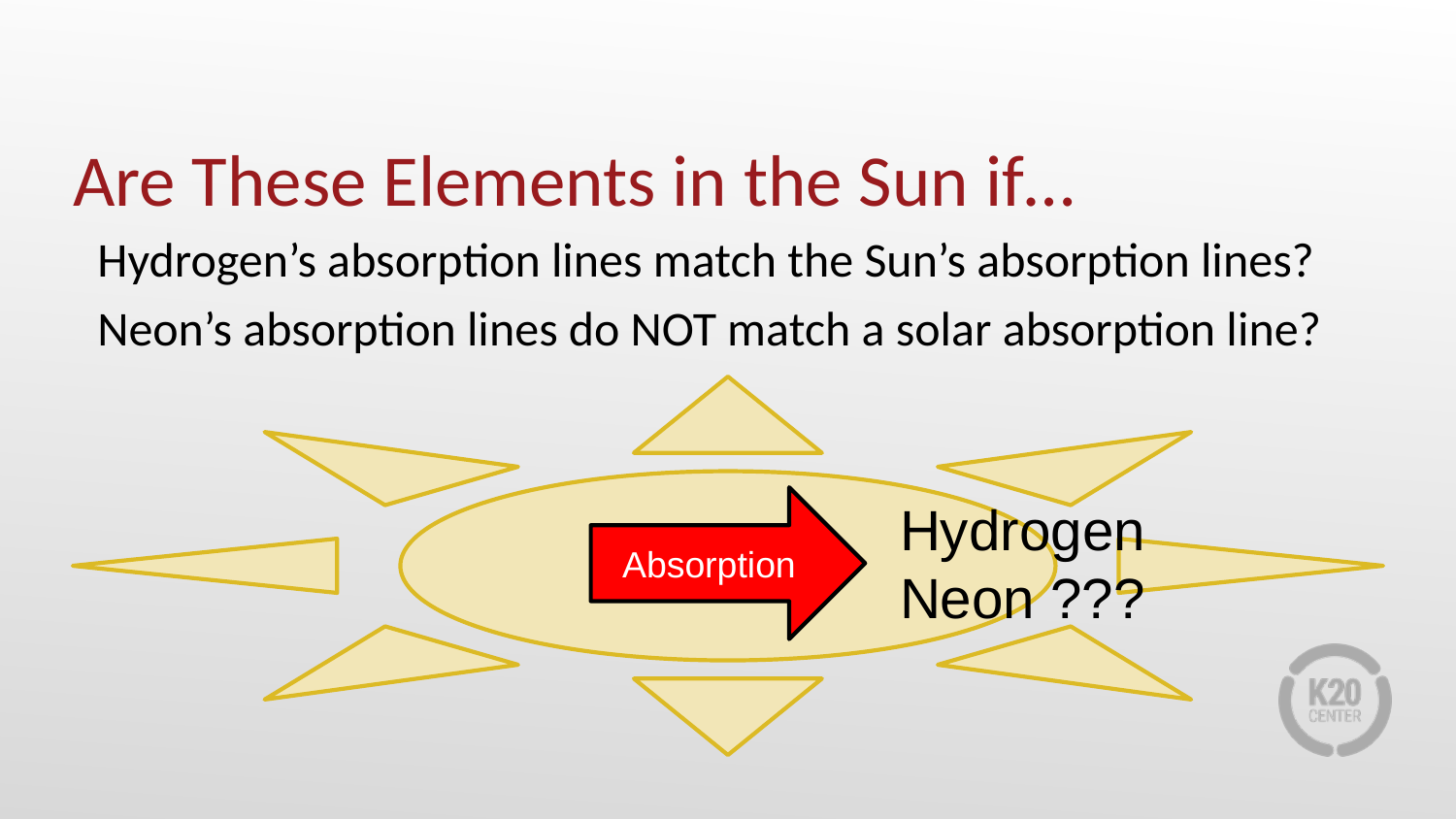

# Are These Elements in the Sun if…
Hydrogen’s absorption lines match the Sun’s absorption lines?
Neon’s absorption lines do NOT match a solar absorption line?

Hydrogen
Neon ???
Absorption